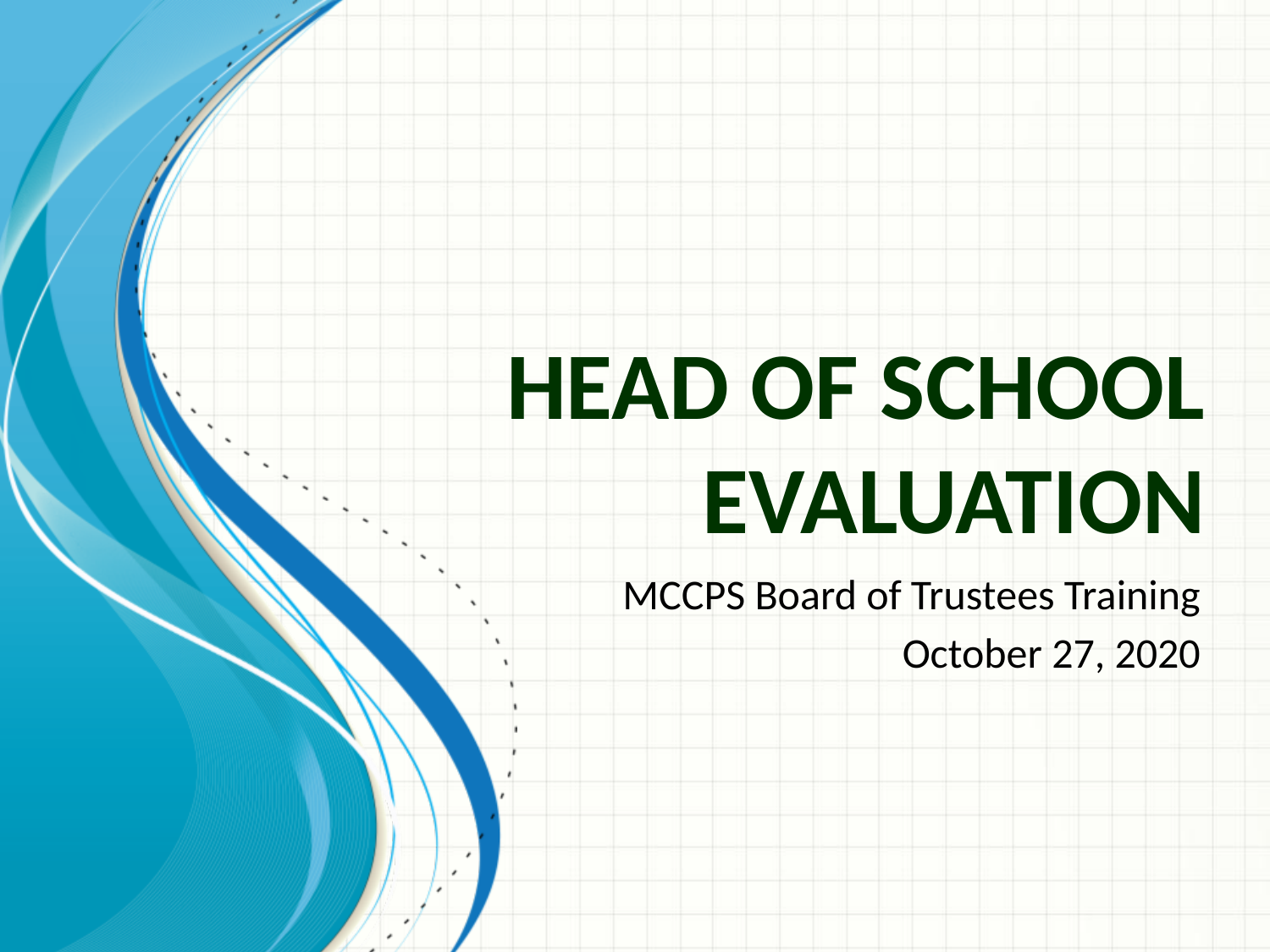

# Head of School Evaluation
MCCPS Board of Trustees Training
October 27, 2020